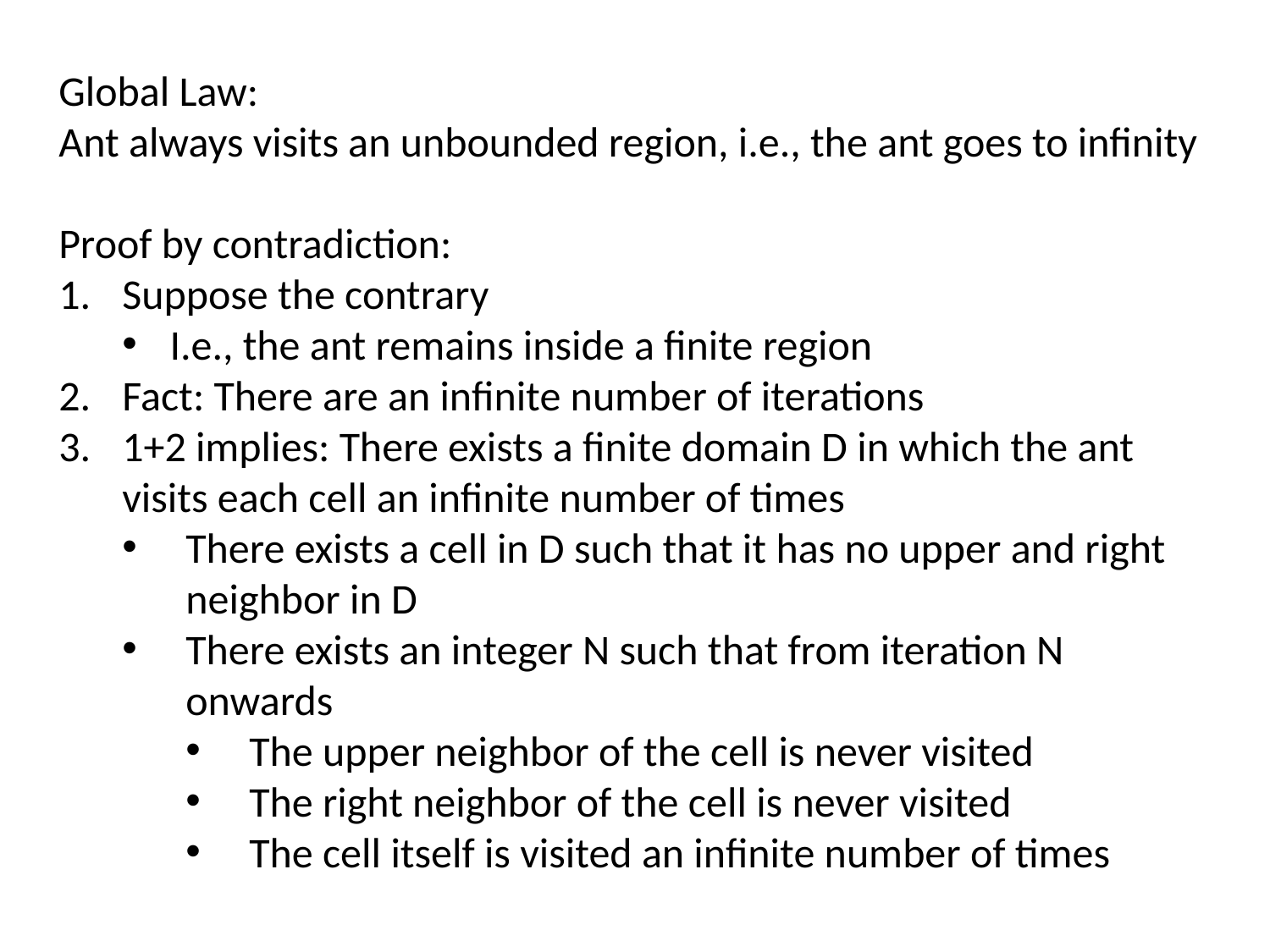

Global Law:
Ant always visits an unbounded region, i.e., the ant goes to infinity

Proof by contradiction:
Suppose the contrary
I.e., the ant remains inside a finite region
Fact: There are an infinite number of iterations
1+2 implies: There exists a finite domain D in which the ant visits each cell an infinite number of times
There exists a cell in D such that it has no upper and right neighbor in D
There exists an integer N such that from iteration N onwards
The upper neighbor of the cell is never visited
The right neighbor of the cell is never visited
The cell itself is visited an infinite number of times